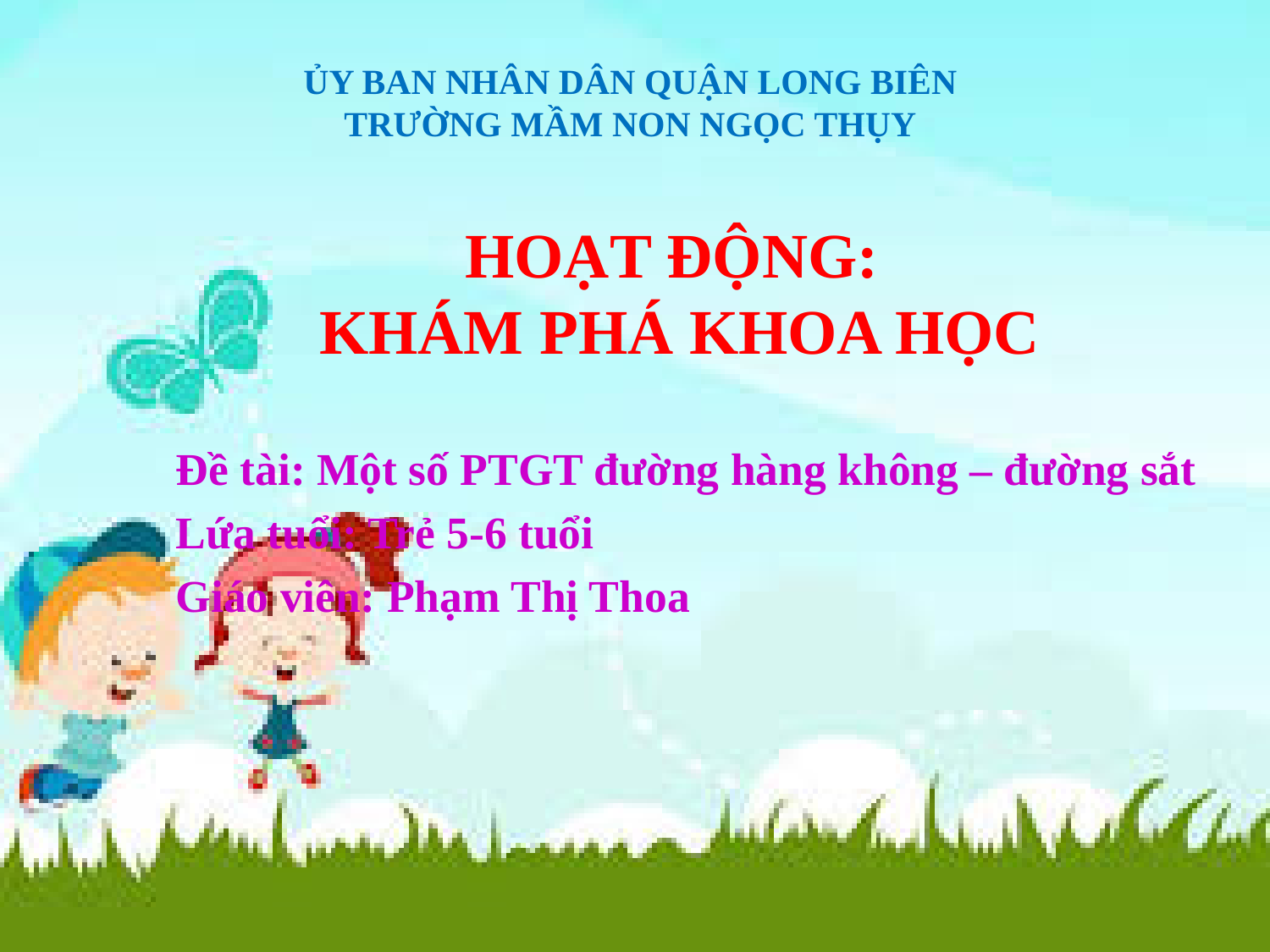

ỦY BAN NHÂN DÂN QUẬN LONG BIÊN
TRƯỜNG MẦM NON NGỌC THỤY
HOẠT ĐỘNG:
 KHÁM PHÁ KHOA HỌC
Đề tài: Một số PTGT đường hàng không – đường sắt
Lứa tuổi: Trẻ 5-6 tuổi
Giáo viên: Phạm Thị Thoa